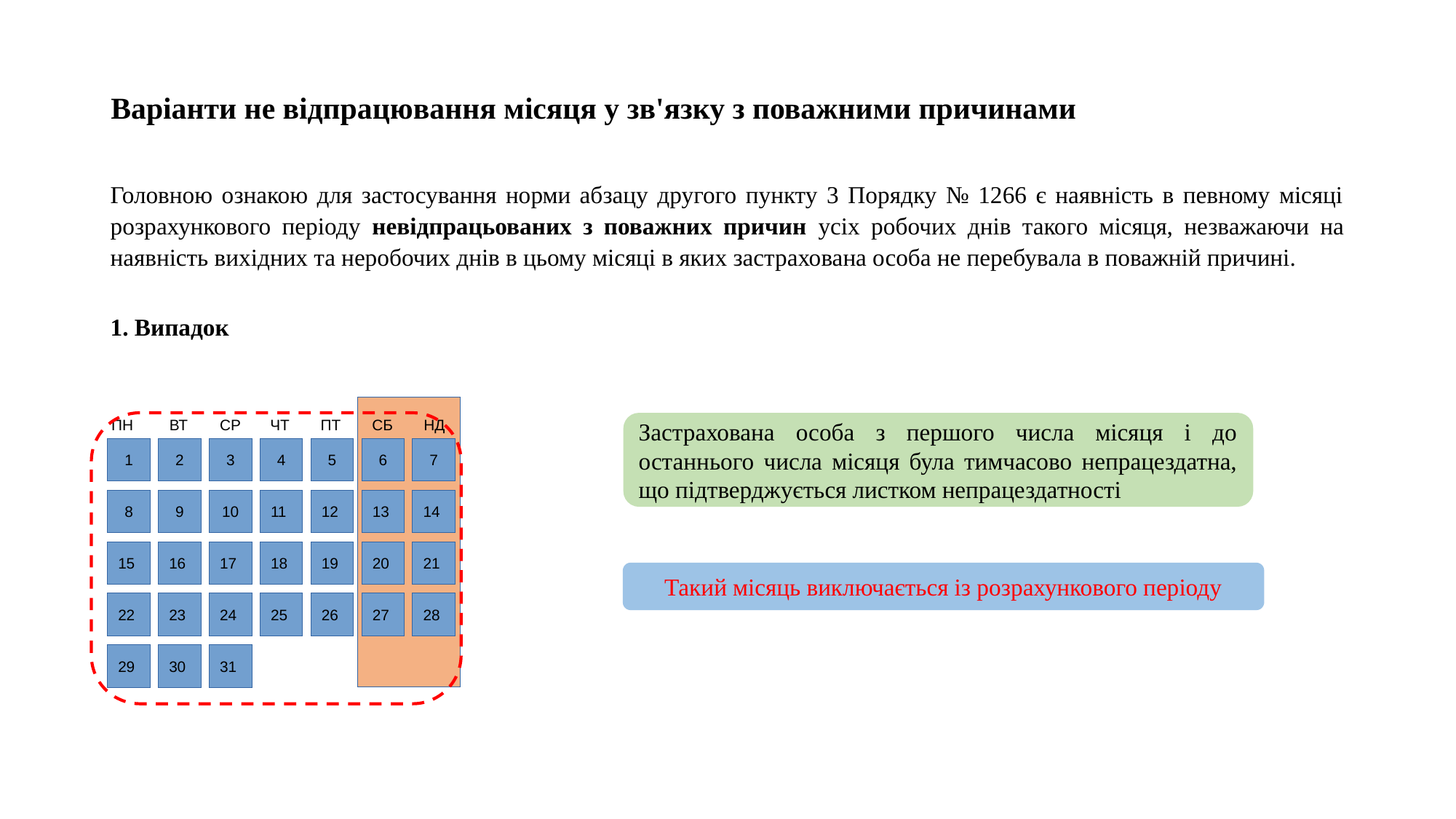

# Варіанти не відпрацювання місяця у зв'язку з поважними причинами

Головною ознакою для застосування норми абзацу другого пункту 3 Порядку № 1266 є наявність в певному місяці розрахункового періоду невідпрацьованих з поважних причин усіх робочих днів такого місяця, незважаючи на наявність вихідних та неробочих днів в цьому місяці в яких застрахована особа не перебувала в поважній причині.

1. Випадок

ПН
ВТ
СР
ЧТ
ПТ
СБ
НД

Застрахована особа з першого числа місяця і до останнього числа місяця була тимчасово непрацездатна, що підтверджується листком непрацездатності
1
2
3
4
5
6
7
8
9
10
11
12
13
14
15
16
17
18
19
20
21
Такий місяць виключається із розрахункового періоду
22
23
24
25
26
27
28
29
30
31